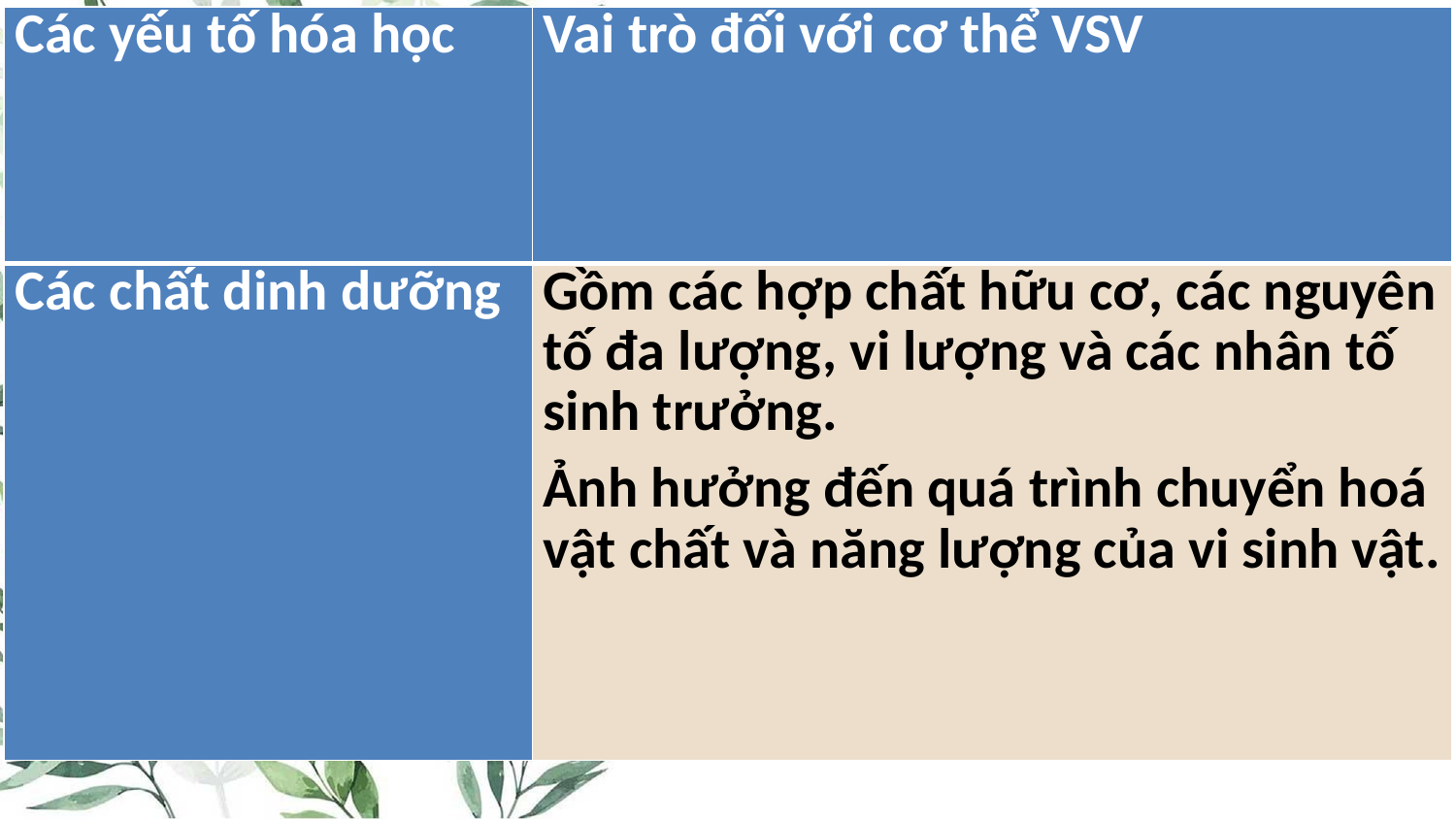

| Các yếu tố hóa học | Vai trò đối với cơ thể VSV |
| --- | --- |
| Các chất dinh dưỡng | Gồm các hợp chất hữu cơ, các nguyên tố đa lượng, vi lượng và các nhân tố sinh trưởng. Ảnh hưởng đến quá trình chuyển hoá vật chất và năng lượng của vi sinh vật. |